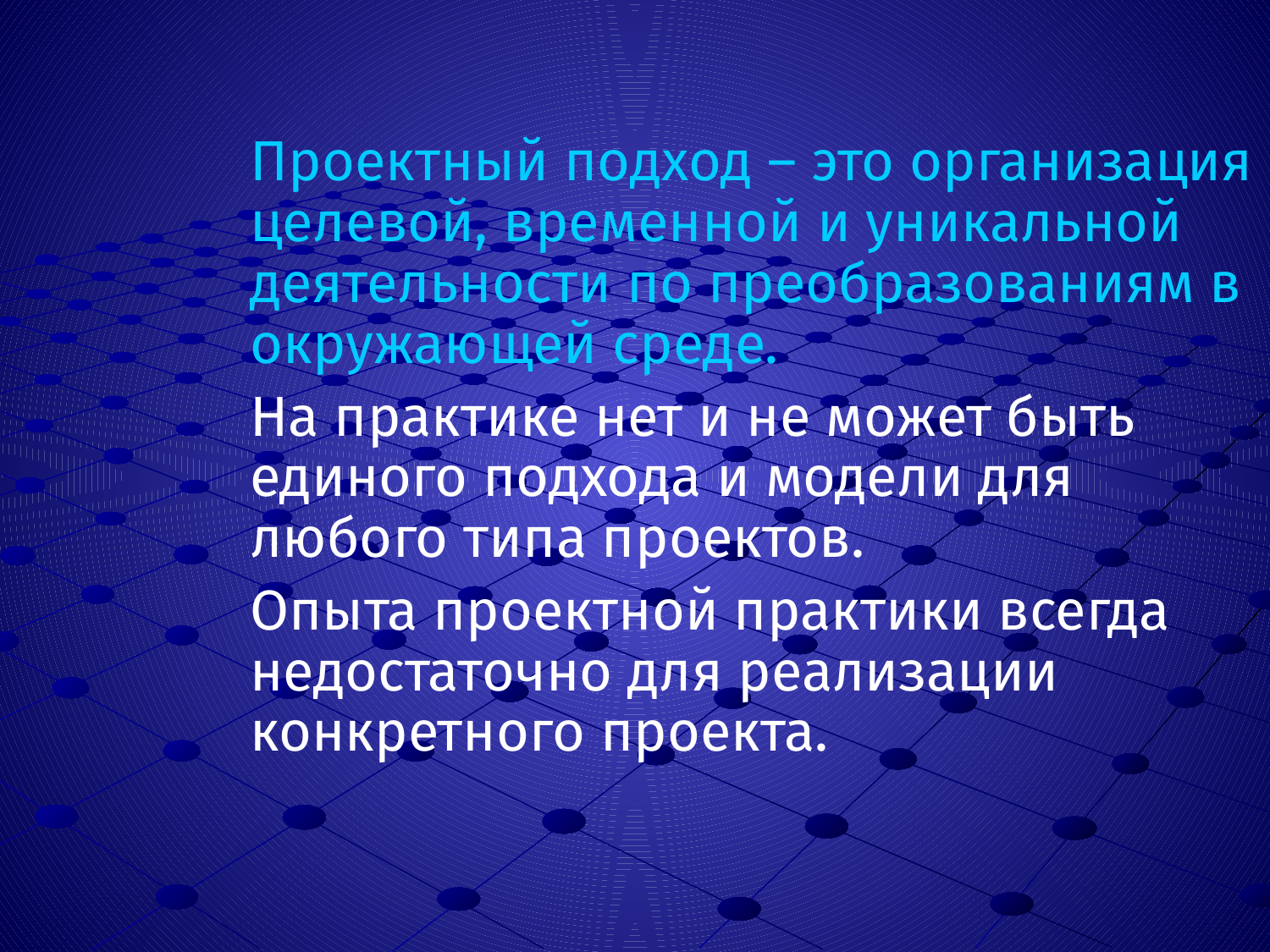

Проектный подход – это организация целевой, временной и уникальной деятельности по преобразованиям в окружающей среде.
	На практике нет и не может быть единого подхода и модели для любого типа проектов.
	Опыта проектной практики всегда недостаточно для реализации конкретного проекта.